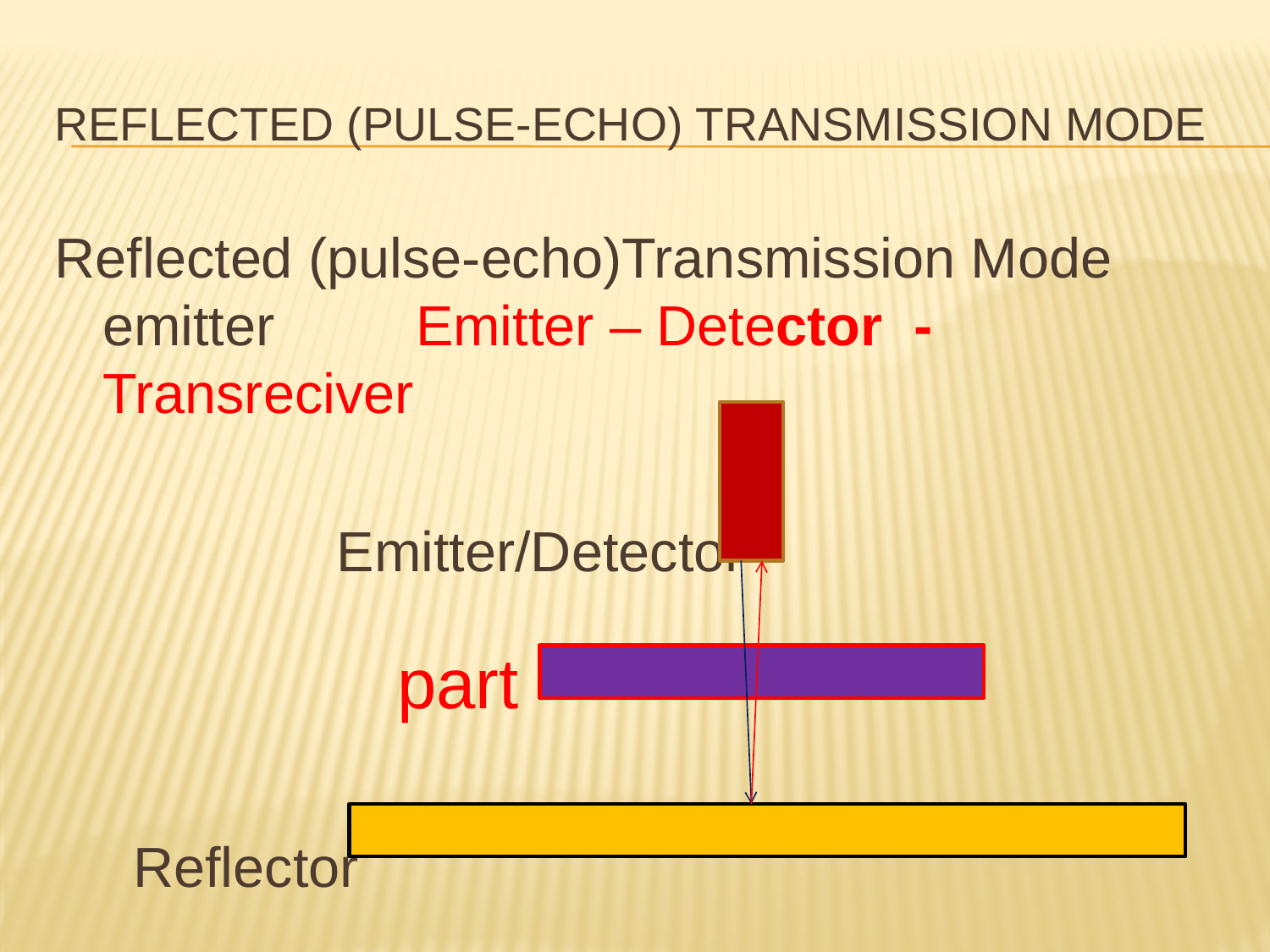

# Reflected (pulse-echo) Transmission Mode
Reflected (pulse-echo)Transmission Mode emitter         Emitter – Detector  - Transreciver

                  Emitter/Detector

     Reflector

part